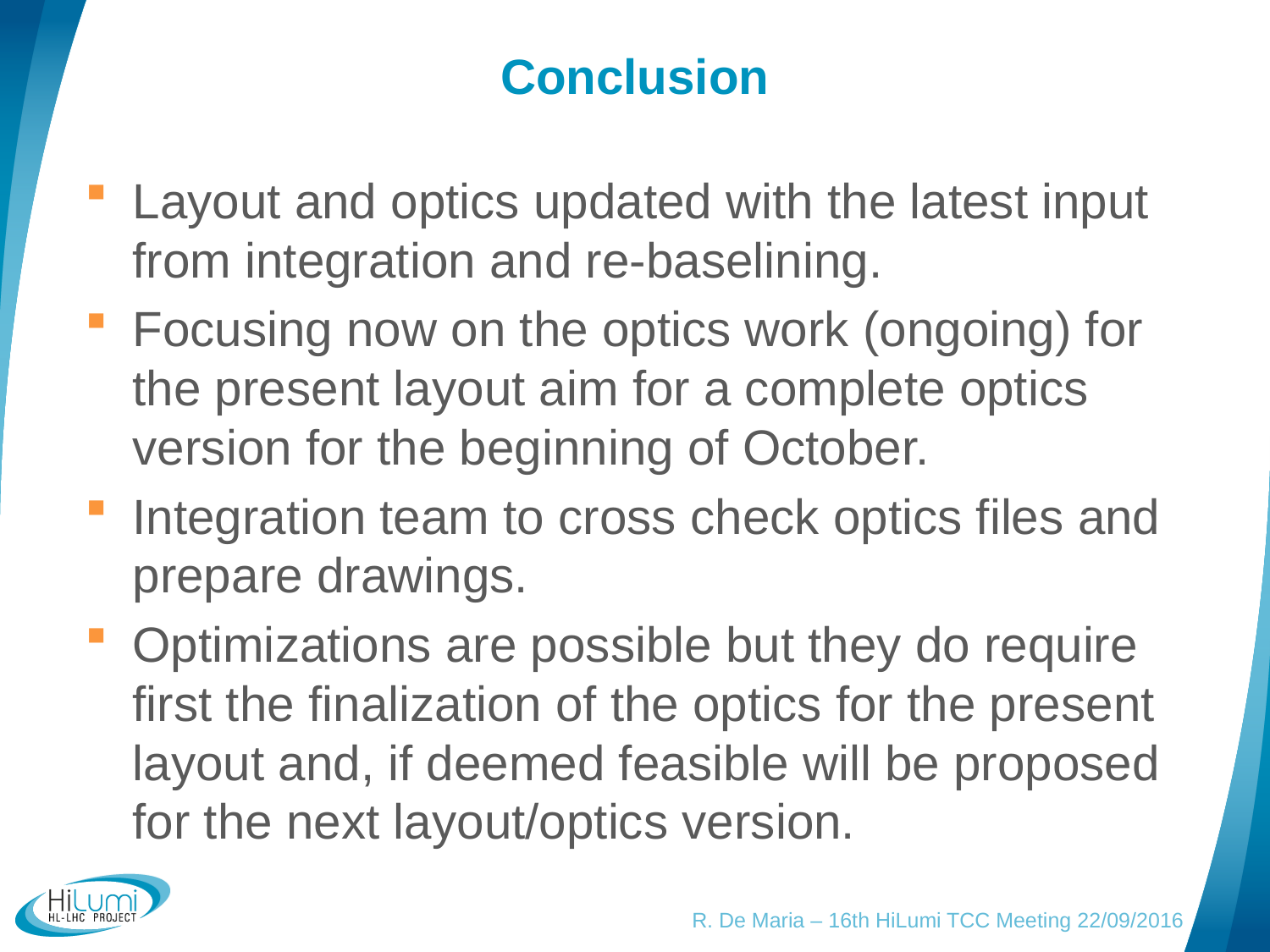

# Conclusion
Layout and optics updated with the latest input from integration and re-baselining.
Focusing now on the optics work (ongoing) for the present layout aim for a complete optics version for the beginning of October.
Integration team to cross check optics files and prepare drawings.
Optimizations are possible but they do require first the finalization of the optics for the present layout and, if deemed feasible will be proposed for the next layout/optics version.
R. De Maria – 16th HiLumi TCC Meeting 22/09/2016